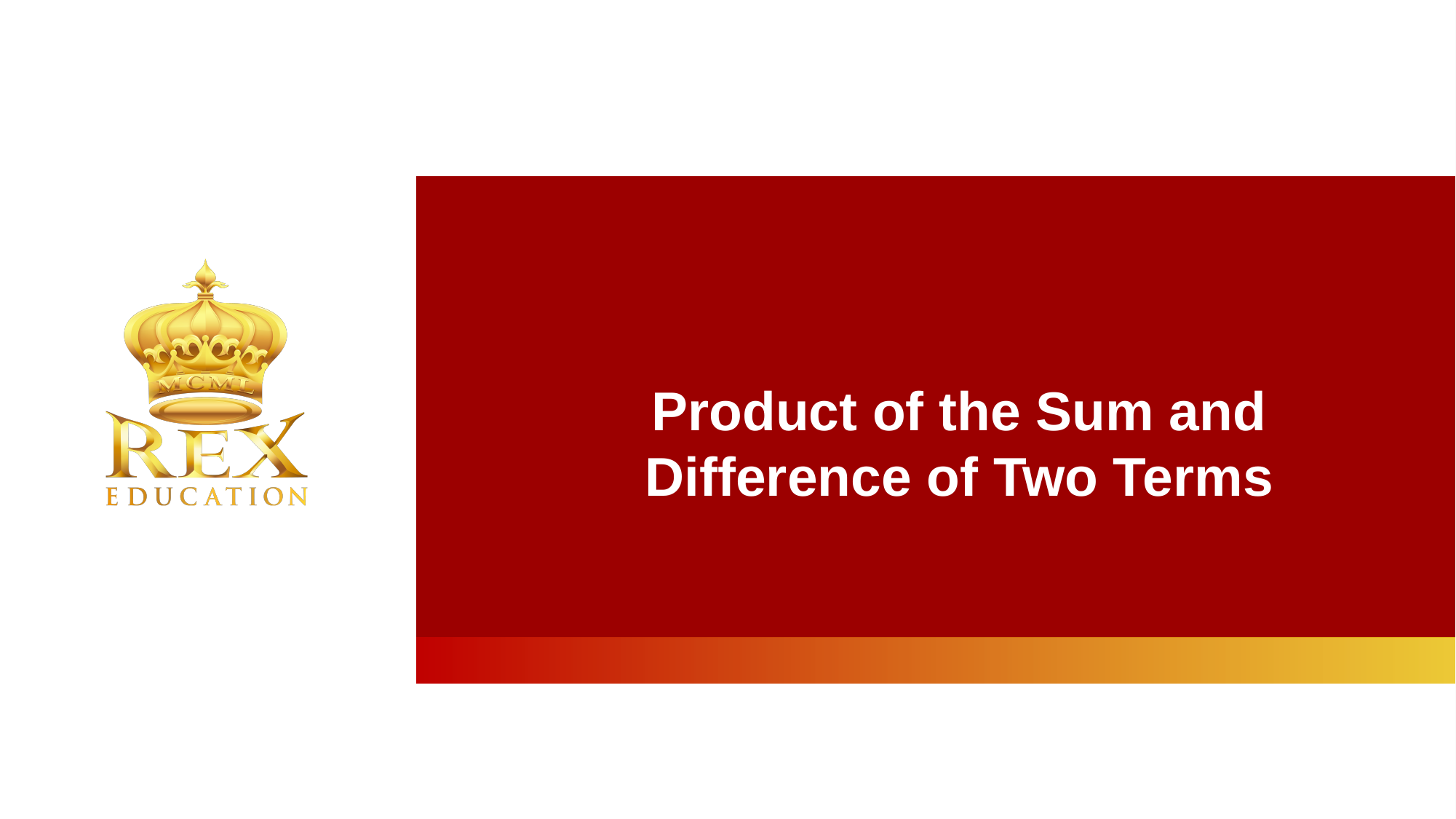

Product of the Sum and Difference of Two Terms